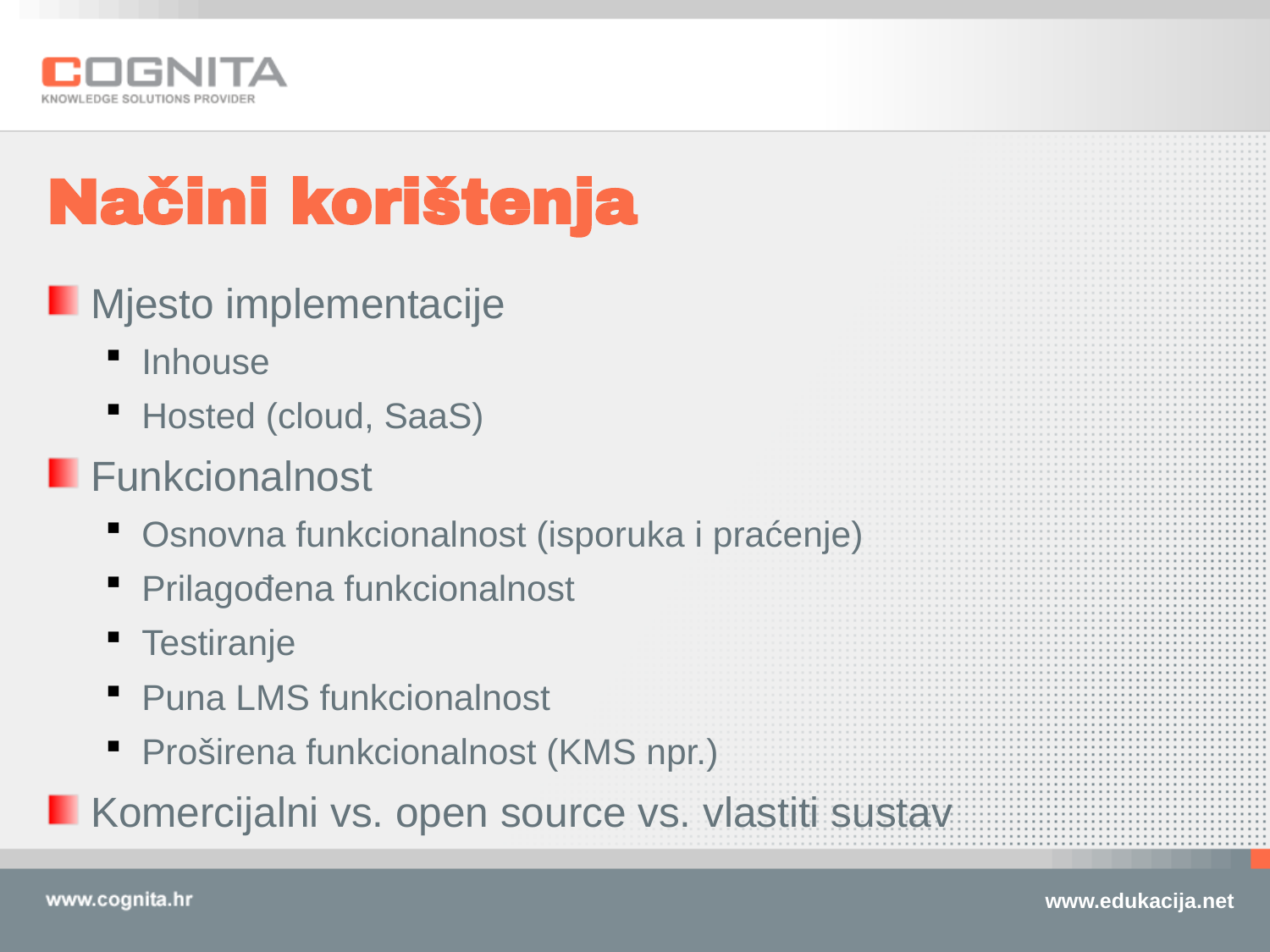

# Načini korištenja
Mjesto implementacije
Inhouse
Hosted (cloud, SaaS)
Funkcionalnost
Osnovna funkcionalnost (isporuka i praćenje)
Prilagođena funkcionalnost
Testiranje
Puna LMS funkcionalnost
Proširena funkcionalnost (KMS npr.)
Komercijalni vs. open source vs. vlastiti sustav